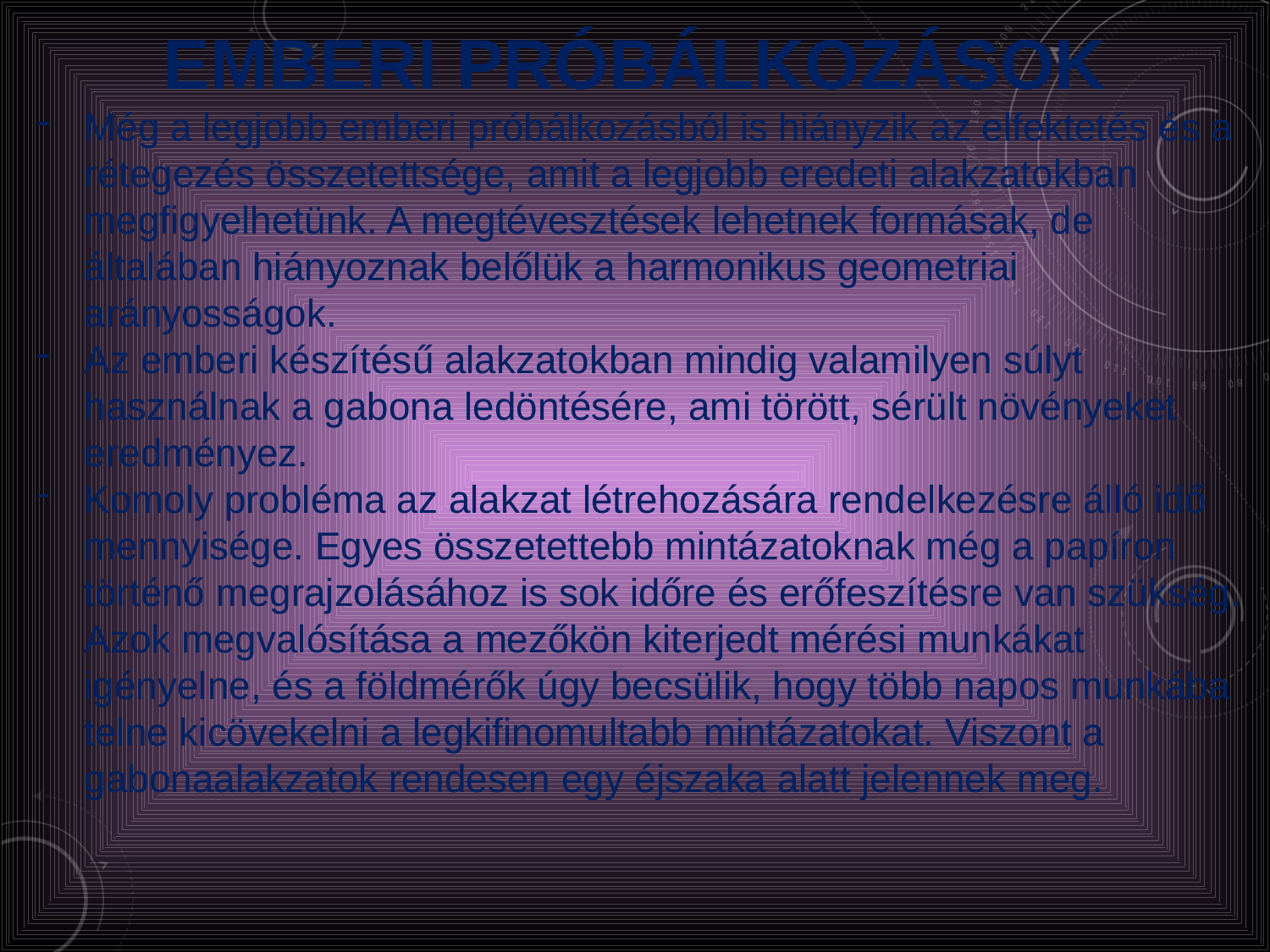

# Emberi próbálkozások
Még a legjobb emberi próbálkozásból is hiányzik az elfektetés és a rétegezés összetettsége, amit a legjobb eredeti alakzatokban megfigyelhetünk. A megtévesztések lehetnek formásak, de általában hiányoznak belőlük a harmonikus geometriai arányosságok.
Az emberi készítésű alakzatokban mindig valamilyen súlyt használnak a gabona ledöntésére, ami törött, sérült növényeket eredményez.
Komoly probléma az alakzat létrehozására rendelkezésre álló idő mennyisége. Egyes összetettebb mintázatoknak még a papíron történő megrajzolásához is sok időre és erőfeszítésre van szükség. Azok megvalósítása a mezőkön kiterjedt mérési munkákat igényelne, és a földmérők úgy becsülik, hogy több napos munkába telne kicövekelni a legkifinomultabb mintázatokat. Viszont a gabonaalakzatok rendesen egy éjszaka alatt jelennek meg.